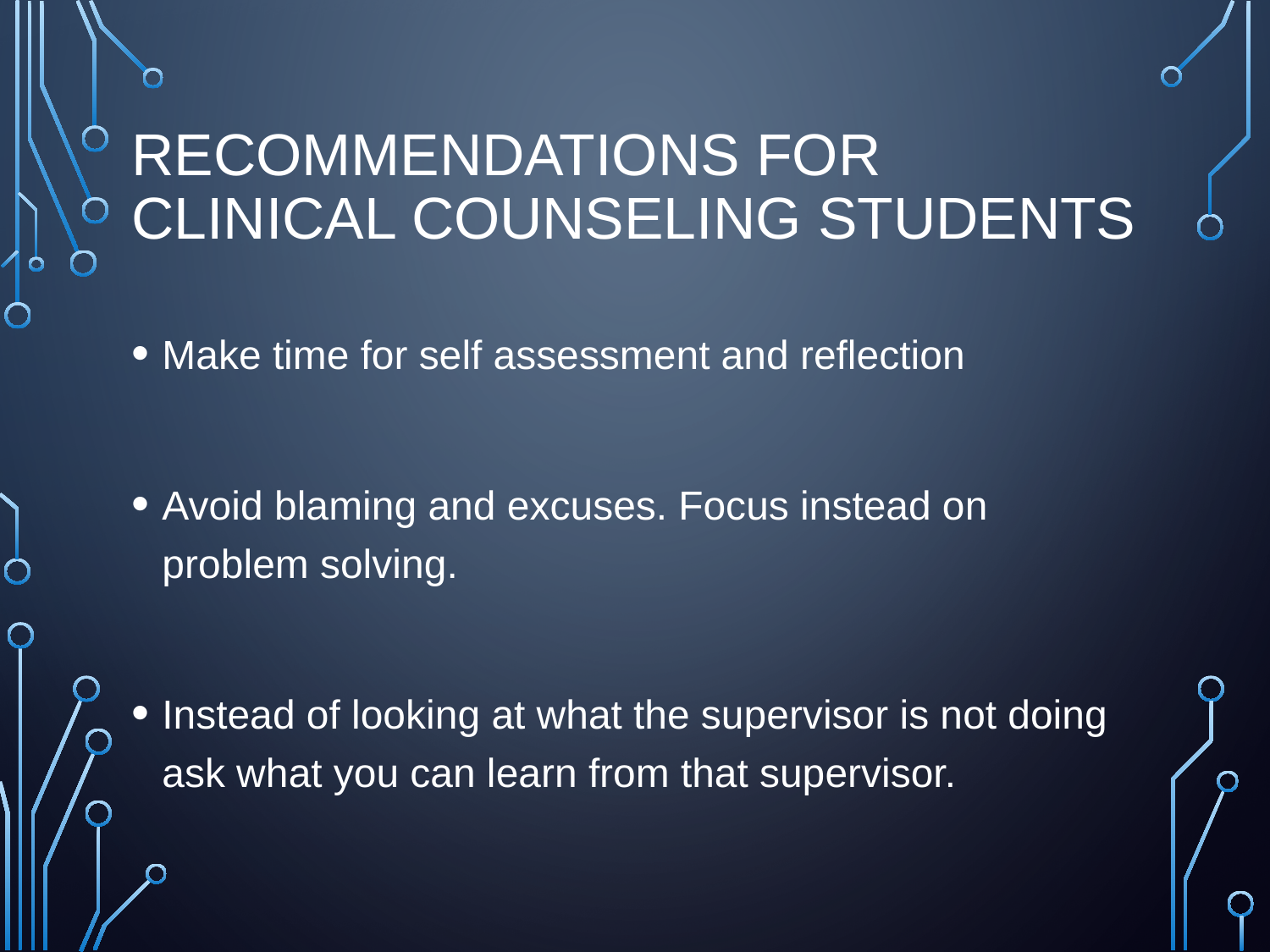

# Recommendations for Clinical Counseling Students
Make time for self assessment and reflection

Avoid blaming and excuses. Focus instead on problem solving.

Instead of looking at what the supervisor is not doing ask what you can learn from that supervisor.